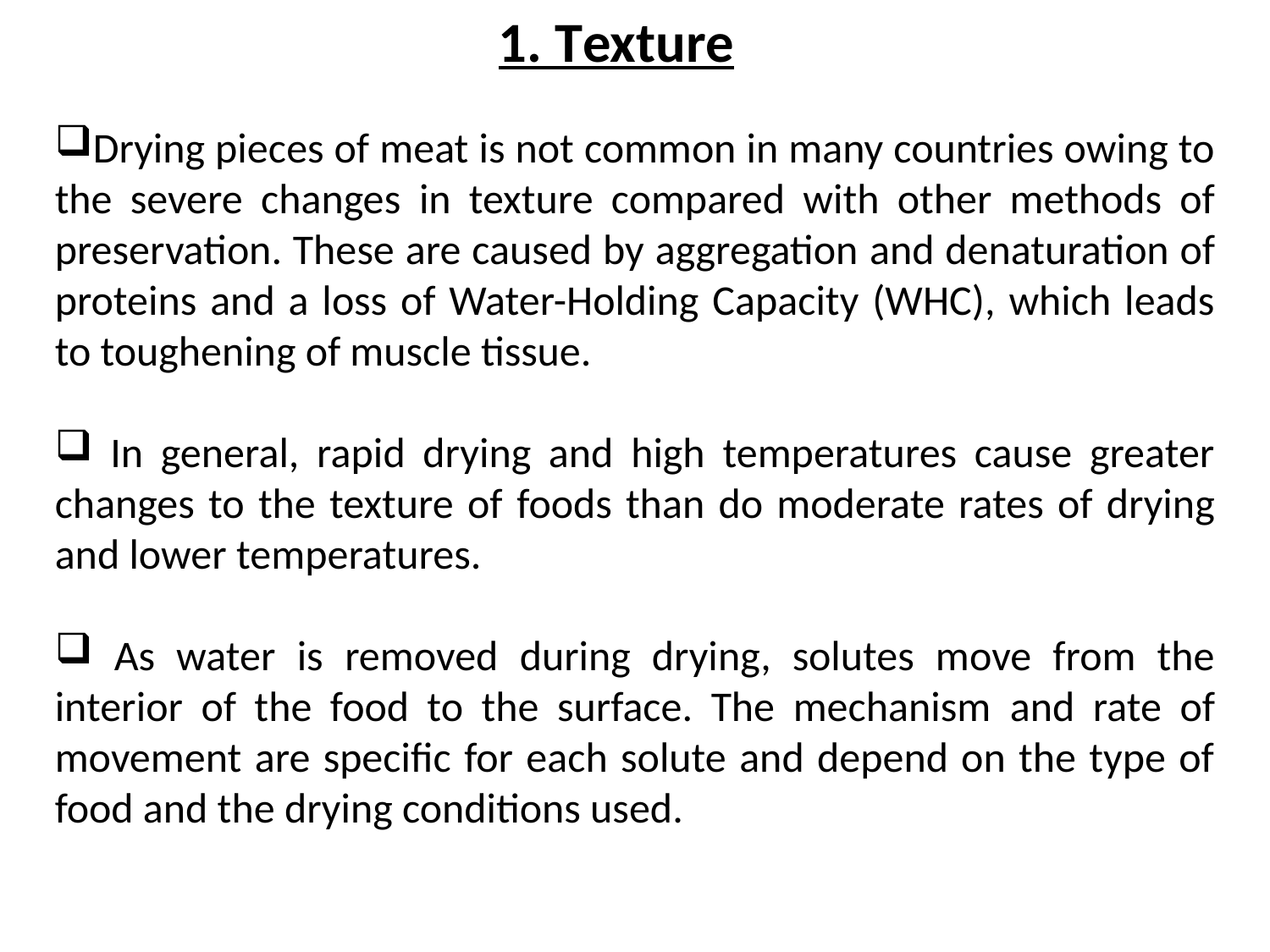

1. Texture

Drying pieces of meat is not common in many countries owing to the severe changes in texture compared with other methods of preservation. These are caused by aggregation and denaturation of proteins and a loss of Water-Holding Capacity (WHC), which leads to toughening of muscle tissue.

 In general, rapid drying and high temperatures cause greater changes to the texture of foods than do moderate rates of drying and lower temperatures.

 As water is removed during drying, solutes move from the interior of the food to the surface. The mechanism and rate of movement are specific for each solute and depend on the type of food and the drying conditions used.